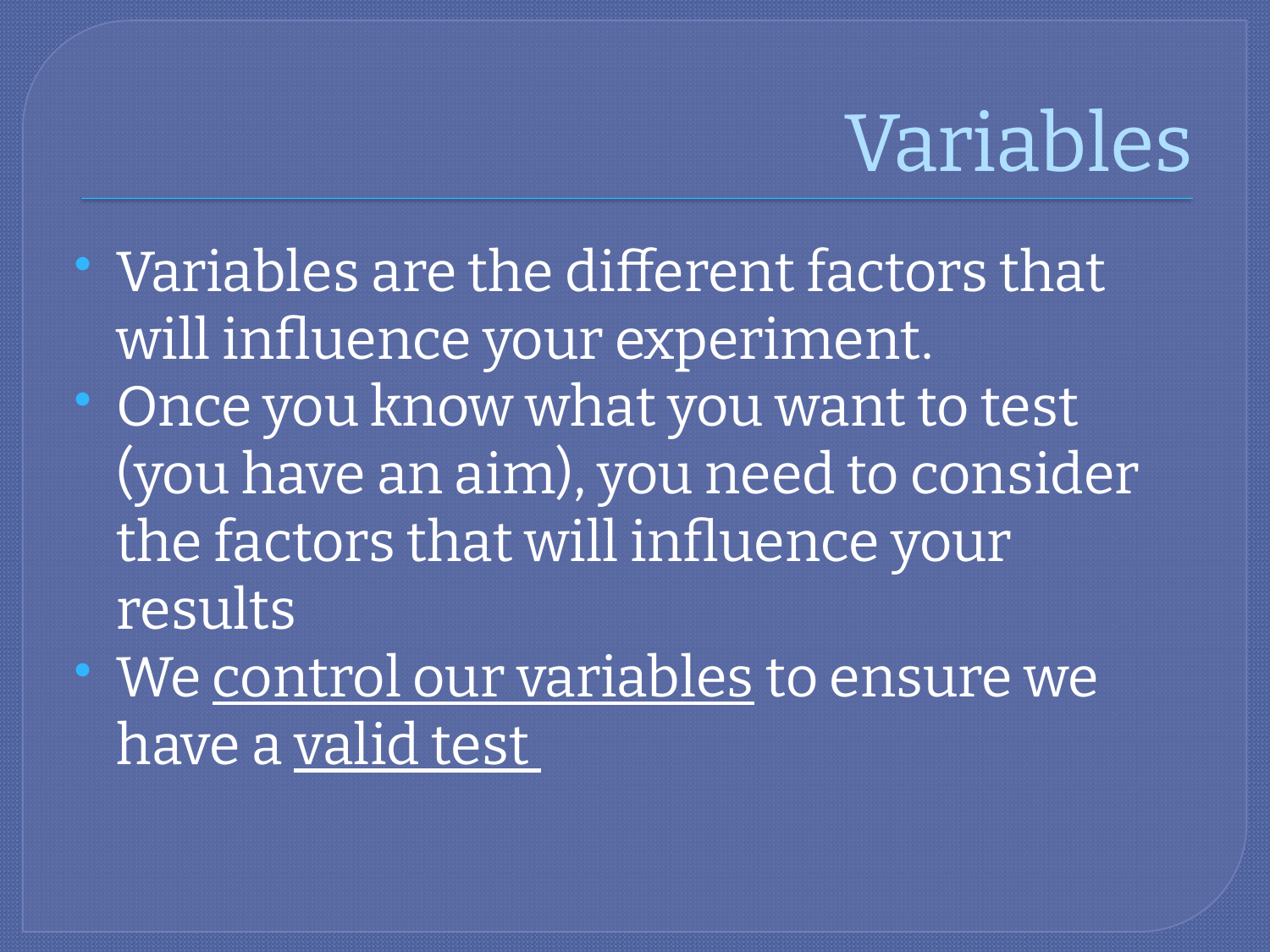

# Variables
Variables are the different factors that will influence your experiment.
Once you know what you want to test (you have an aim), you need to consider the factors that will influence your results
We control our variables to ensure we have a valid test